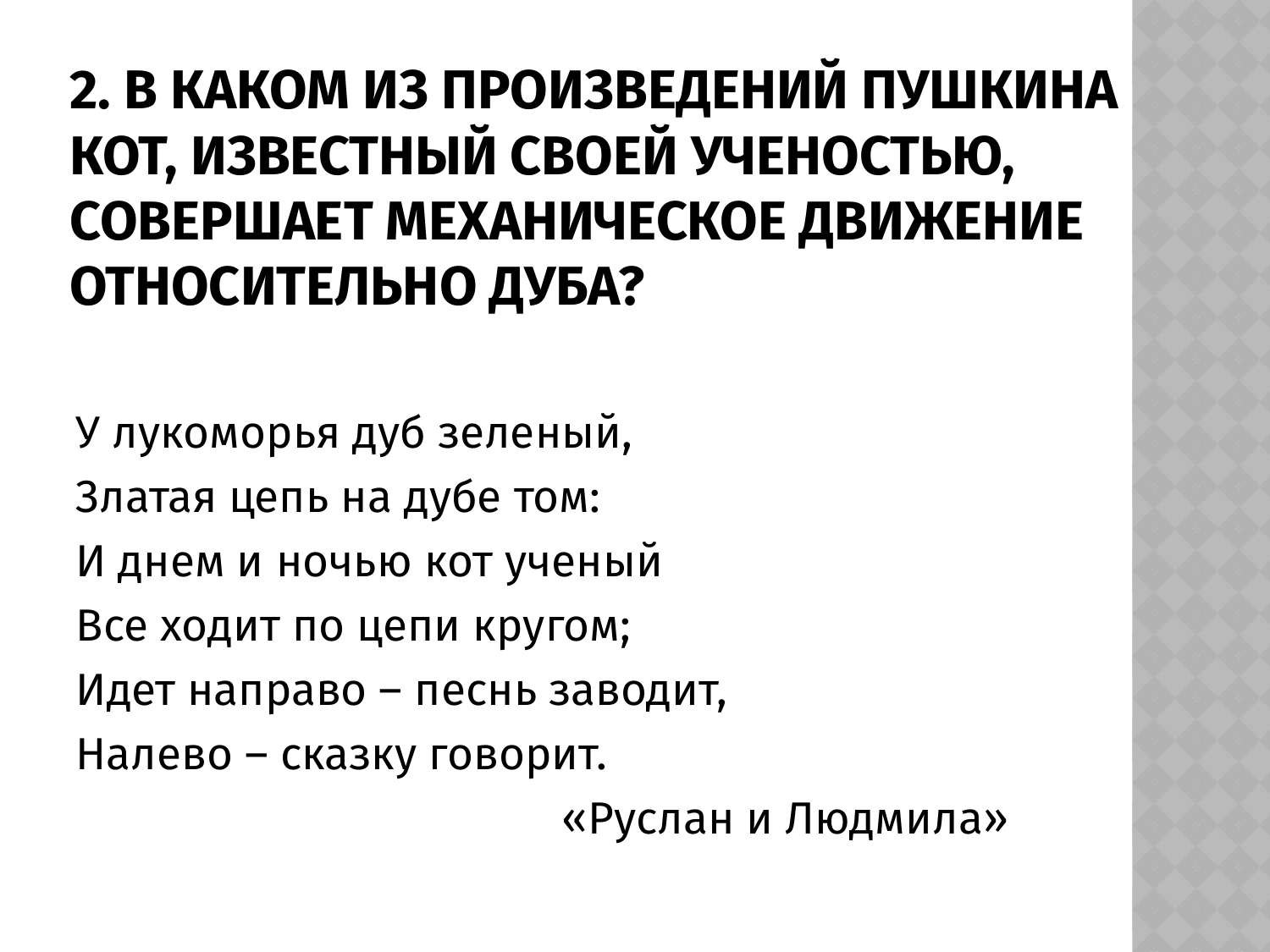

# 2. В каком из произведений Пушкина кот, известный своей ученостью, совершает механическое движение относительно дуба?
У лукоморья дуб зеленый,
Златая цепь на дубе том:
И днем и ночью кот ученый
Все ходит по цепи кругом;
Идет направо – песнь заводит,
Налево – сказку говорит.
                                         «Руслан и Людмила»